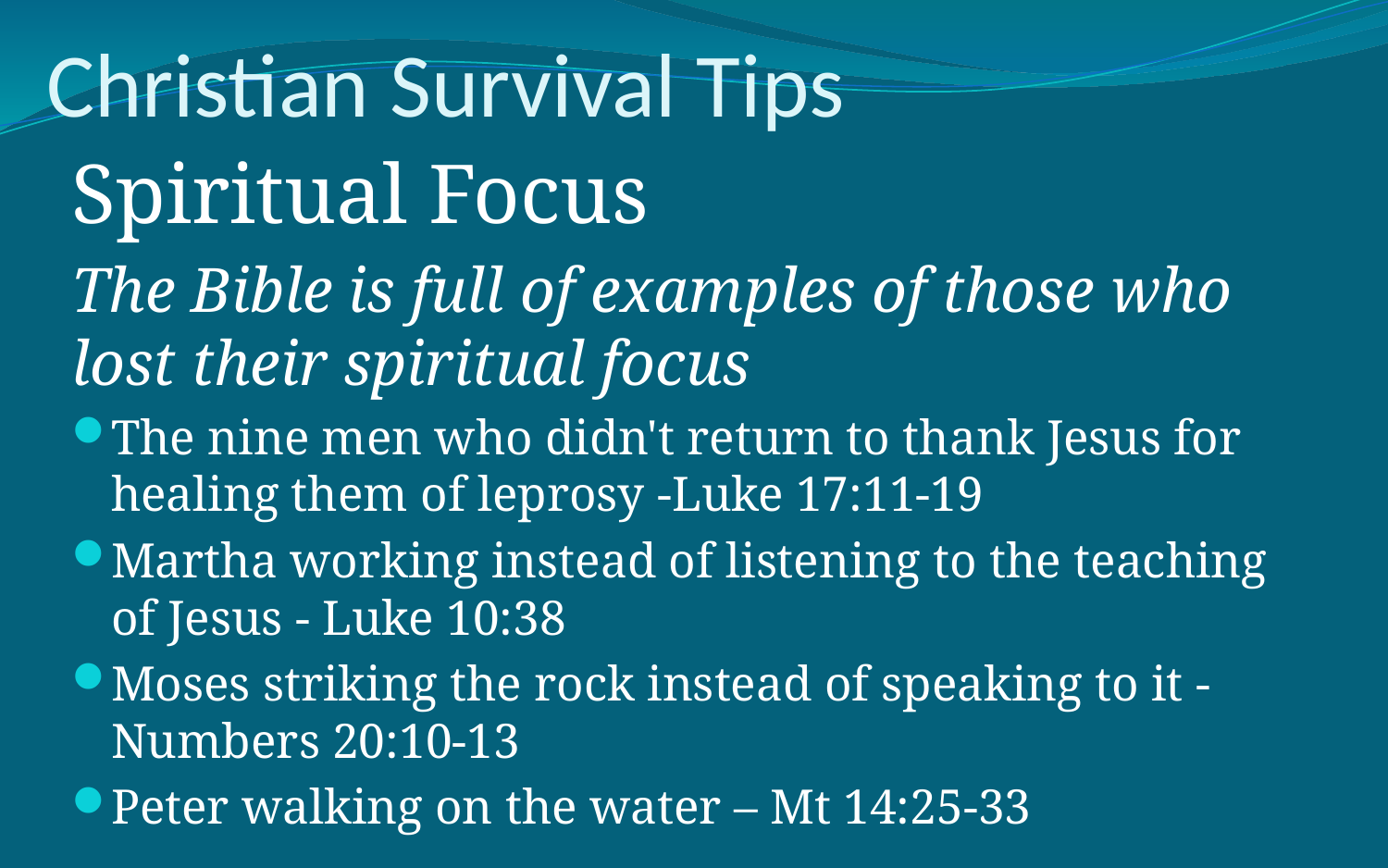

# Christian Survival Tips
Spiritual Focus
The Bible is full of examples of those who lost their spiritual focus
The nine men who didn't return to thank Jesus for healing them of leprosy -Luke 17:11-19
Martha working instead of listening to the teaching of Jesus - Luke 10:38
Moses striking the rock instead of speaking to it - Numbers 20:10-13
Peter walking on the water – Mt 14:25-33